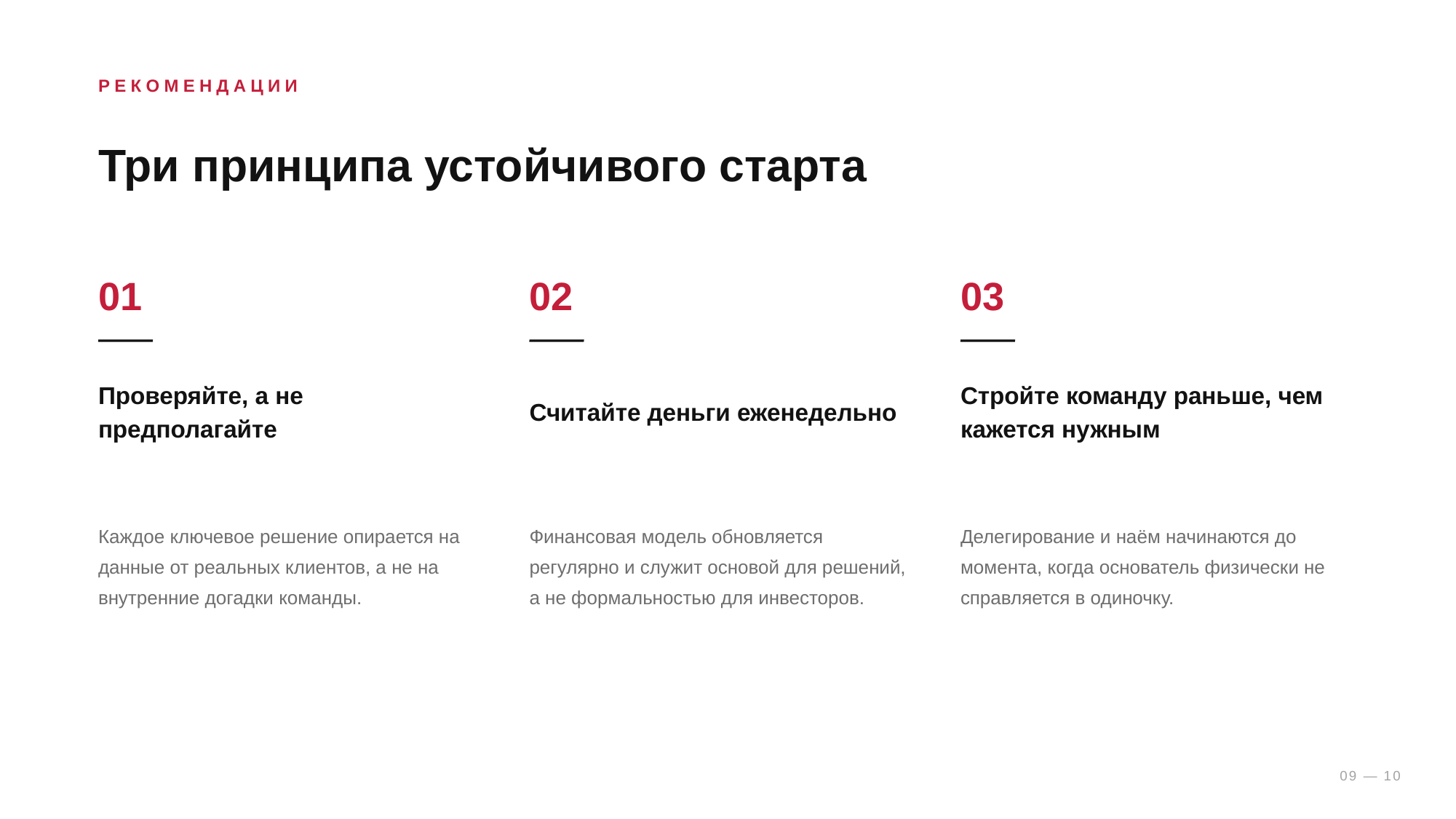

РЕКОМЕНДАЦИИ
Три принципа устойчивого старта
01
02
03

Проверяйте, а не предполагайте
Считайте деньги еженедельно
Стройте команду раньше, чем кажется нужным
Каждое ключевое решение опирается на данные от реальных клиентов, а не на внутренние догадки команды.
Финансовая модель обновляется регулярно и служит основой для решений, а не формальностью для инвесторов.
Делегирование и наём начинаются до момента, когда основатель физически не справляется в одиночку.
09 — 10